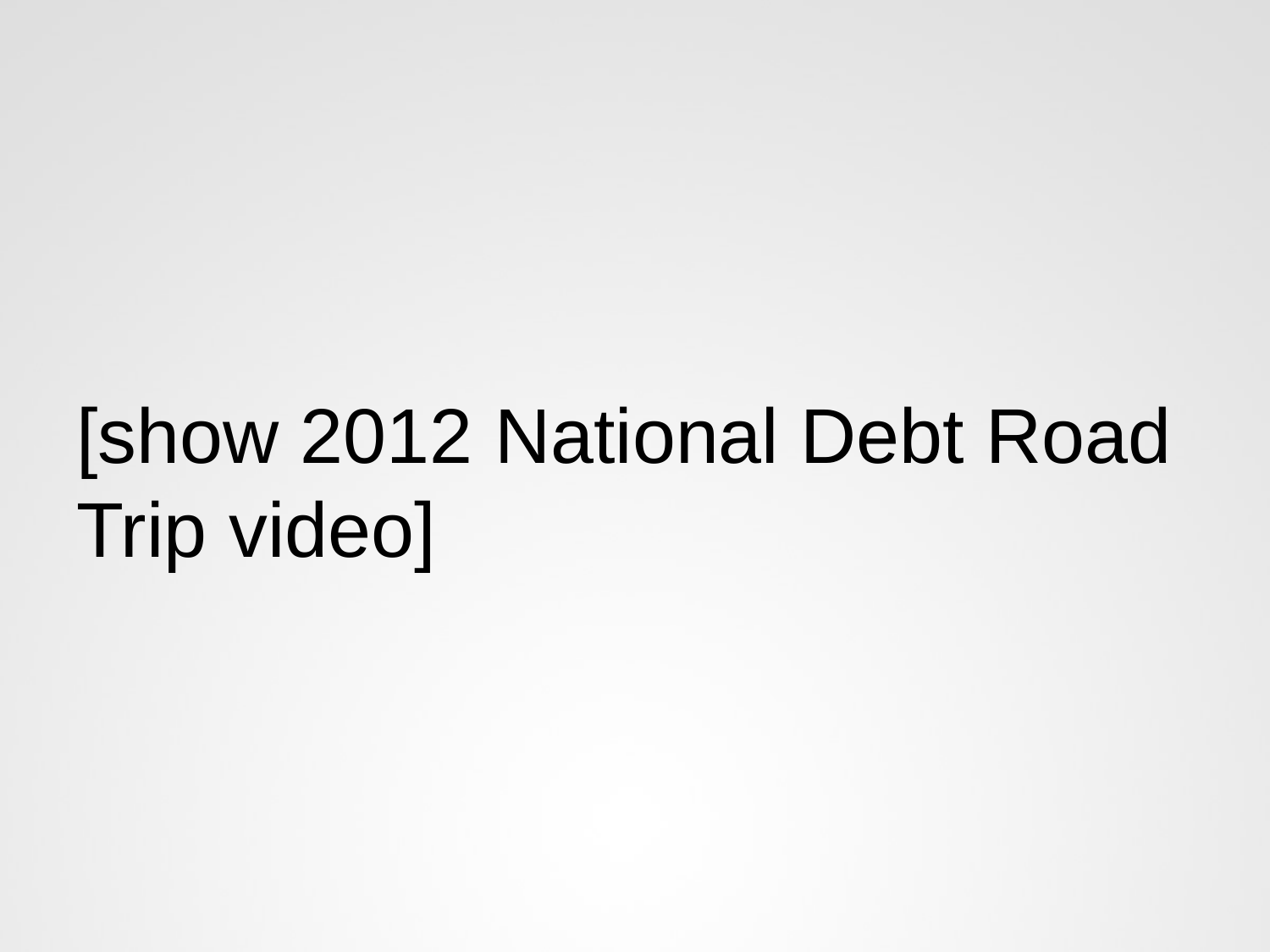

# [show 2012 National Debt Road Trip video]